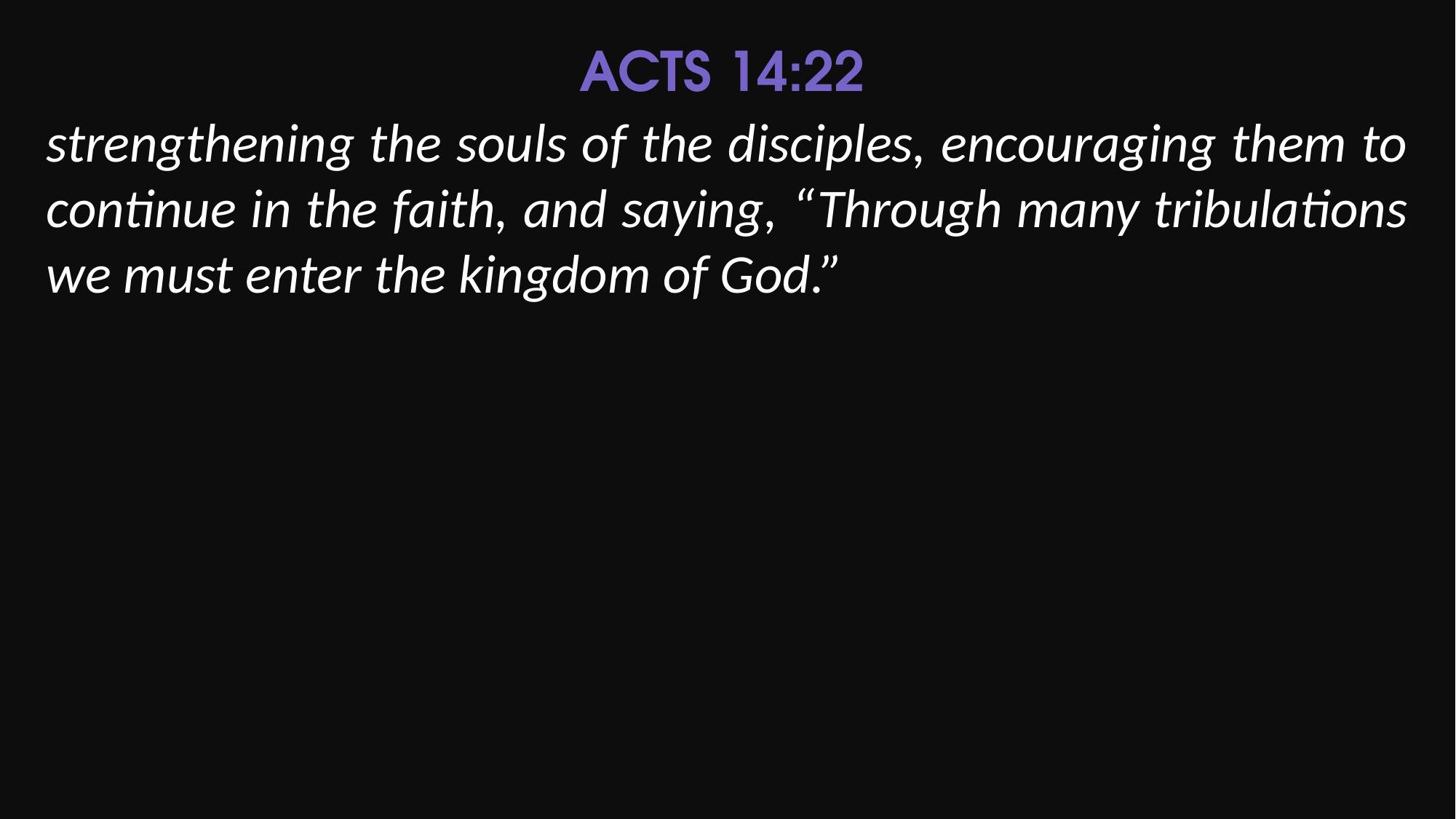

Acts 14:22
strengthening the souls of the disciples, encouraging them to continue in the faith, and saying, “Through many tribulations we must enter the kingdom of God.”